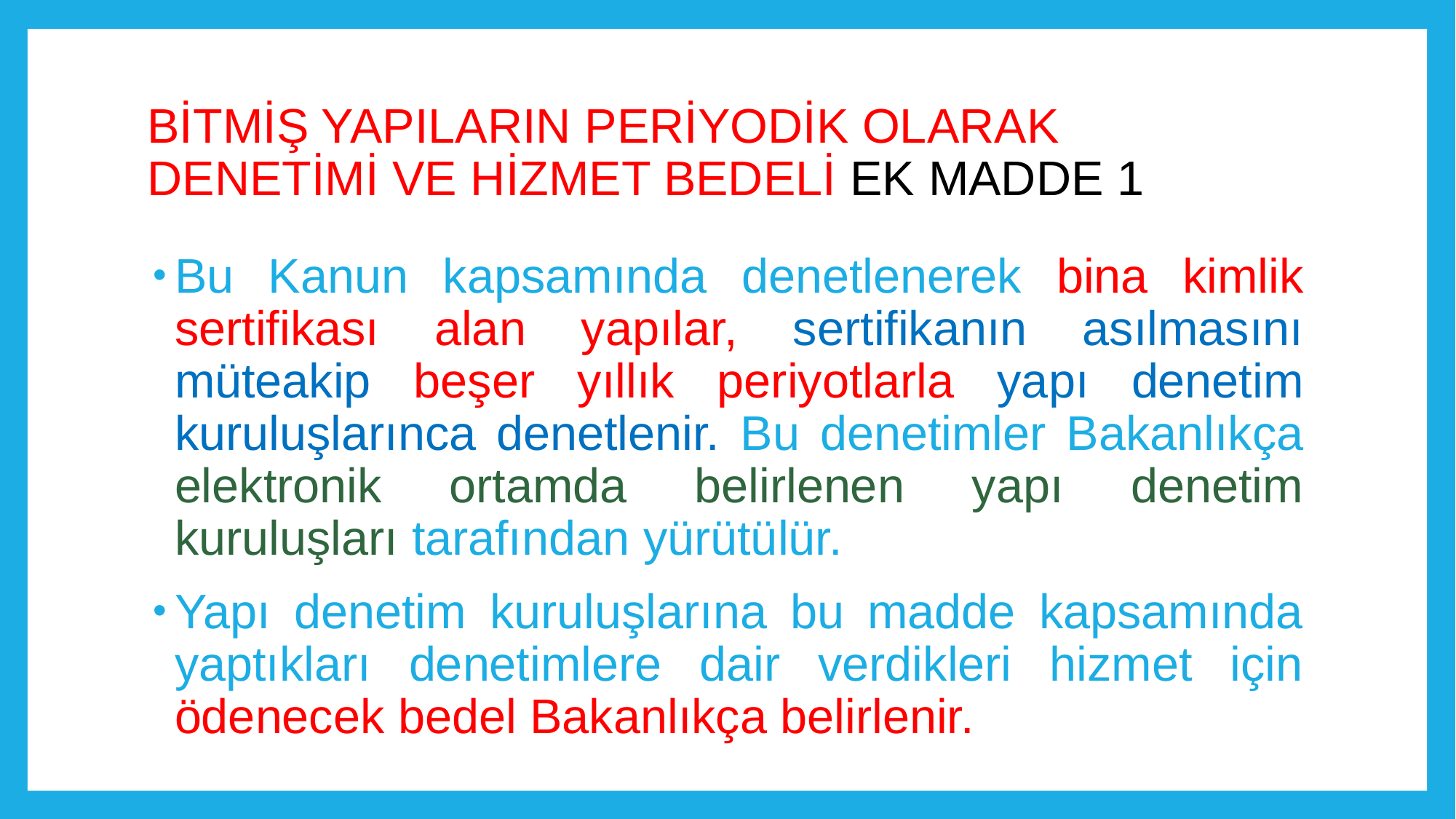

# BİTMİŞ YAPILARIN PERİYODİK OLARAK DENETİMİ VE HİZMET BEDELİ EK MADDE 1
Bu Kanun kapsamında denetlenerek bina kimlik sertifikası alan yapılar, sertifikanın asılmasını müteakip beşer yıllık periyotlarla yapı denetim kuruluşlarınca denetlenir. Bu denetimler Bakanlıkça elektronik ortamda belirlenen yapı denetim kuruluşları tarafından yürütülür.
Yapı denetim kuruluşlarına bu madde kapsamında yaptıkları denetimlere dair verdikleri hizmet için ödenecek bedel Bakanlıkça belirlenir.